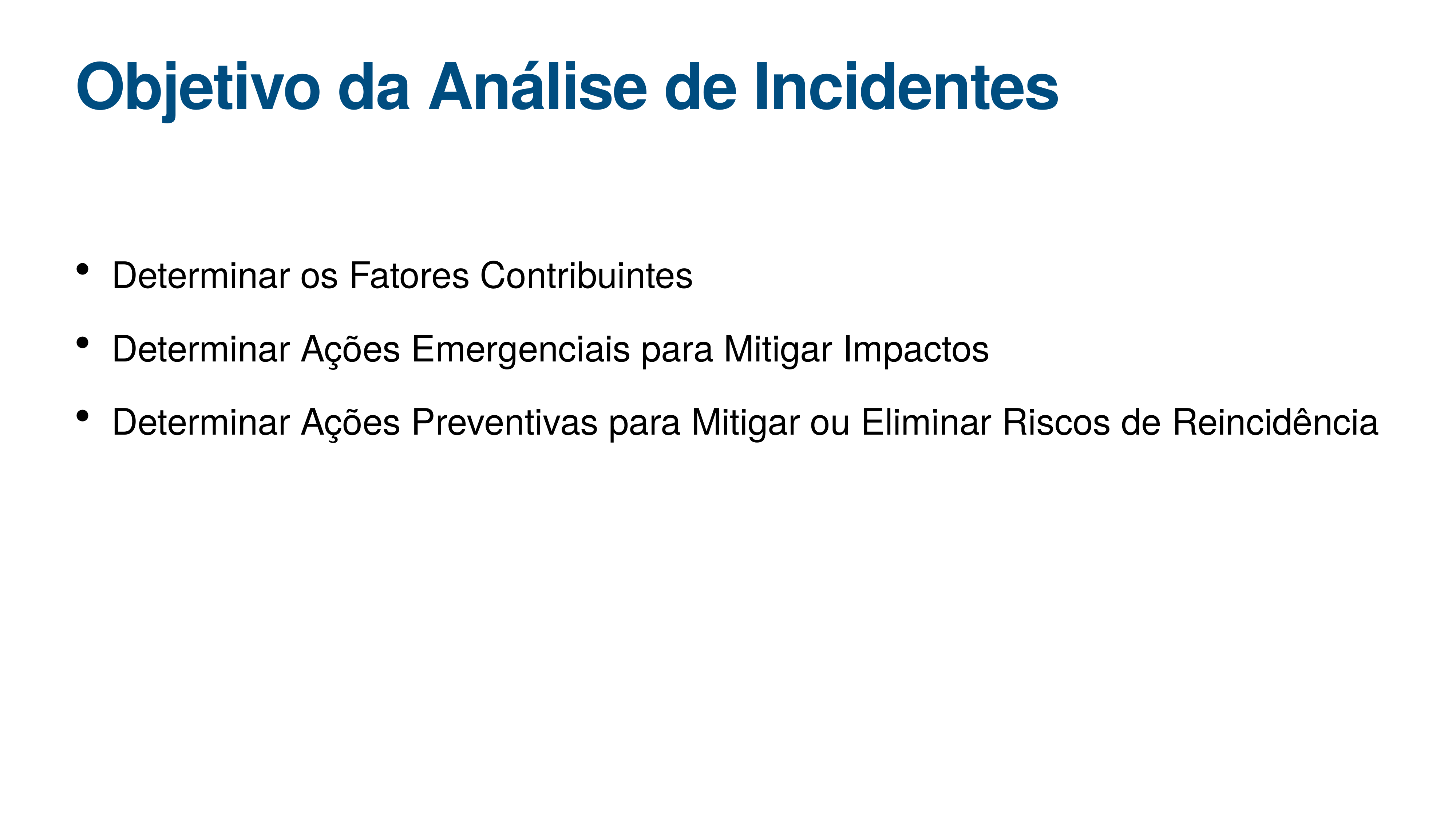

# Objetivo da Análise de Incidentes
Determinar os Fatores Contribuintes
Determinar Ações Emergenciais para Mitigar Impactos
Determinar Ações Preventivas para Mitigar ou Eliminar Riscos de Reincidência